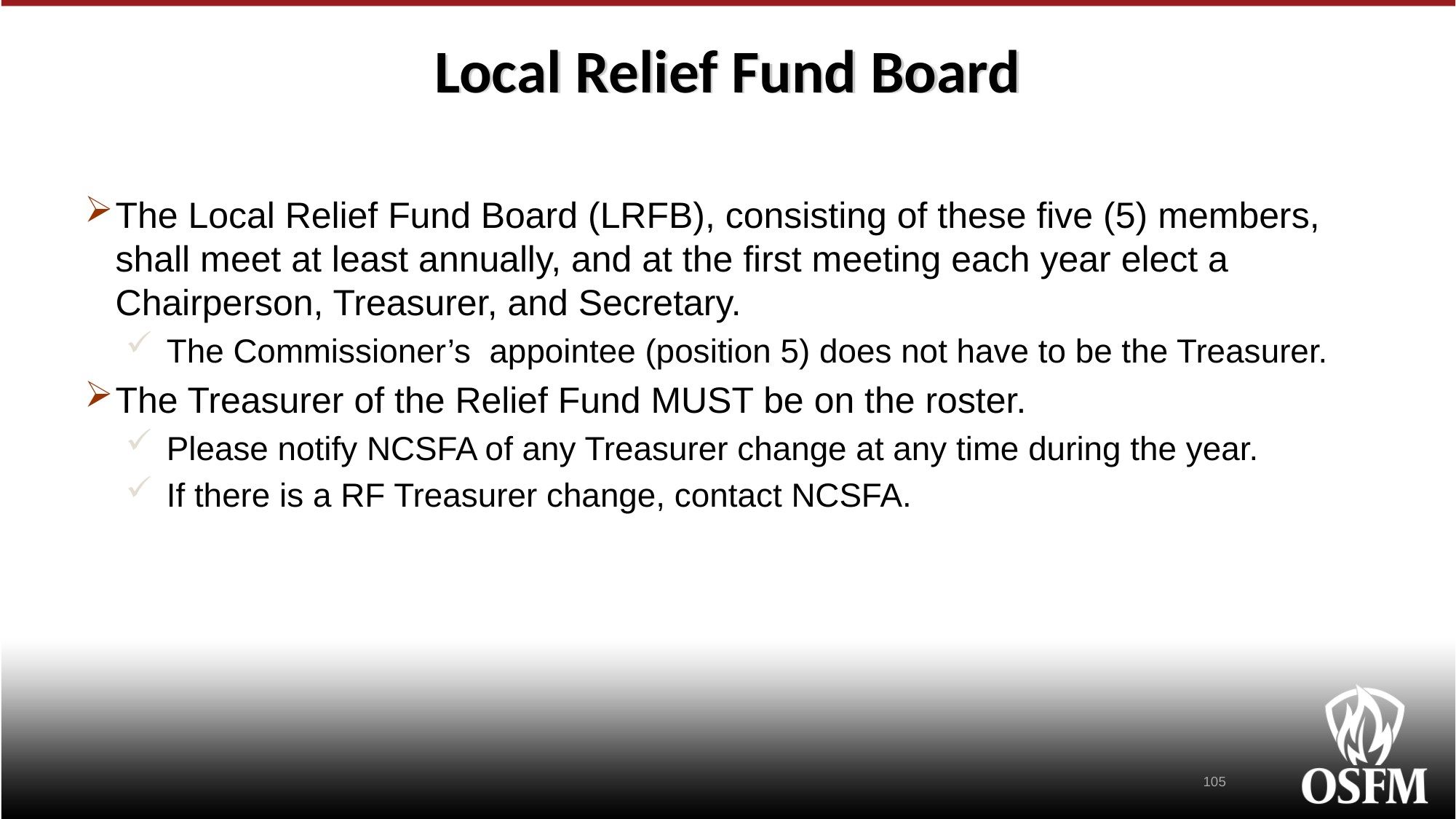

# Local Relief Fund Board
The Local Relief Fund Board (LRFB), consisting of these five (5) members, shall meet at least annually, and at the first meeting each year elect a Chairperson, Treasurer, and Secretary.
The Commissioner’s  appointee (position 5) does not have to be the Treasurer.
The Treasurer of the Relief Fund MUST be on the roster.
Please notify NCSFA of any Treasurer change at any time during the year.
If there is a RF Treasurer change, contact NCSFA.

105